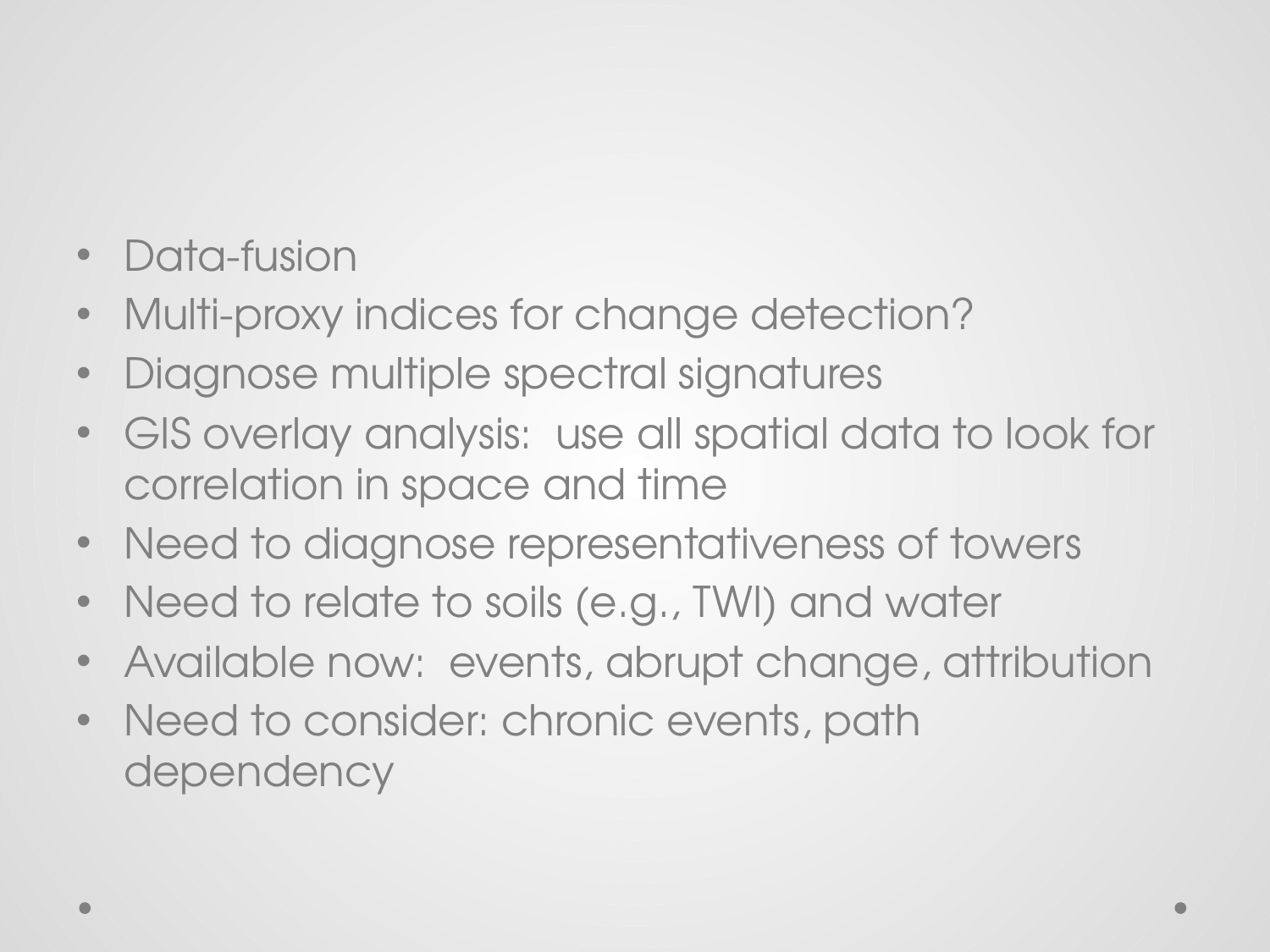

#
Data-fusion
Multi-proxy indices for change detection?
Diagnose multiple spectral signatures
GIS overlay analysis:  use all spatial data to look for correlation in space and time
Need to diagnose representativeness of towers
Need to relate to soils (e.g., TWI) and water
Available now:  events, abrupt change, attribution
Need to consider: chronic events, path dependency